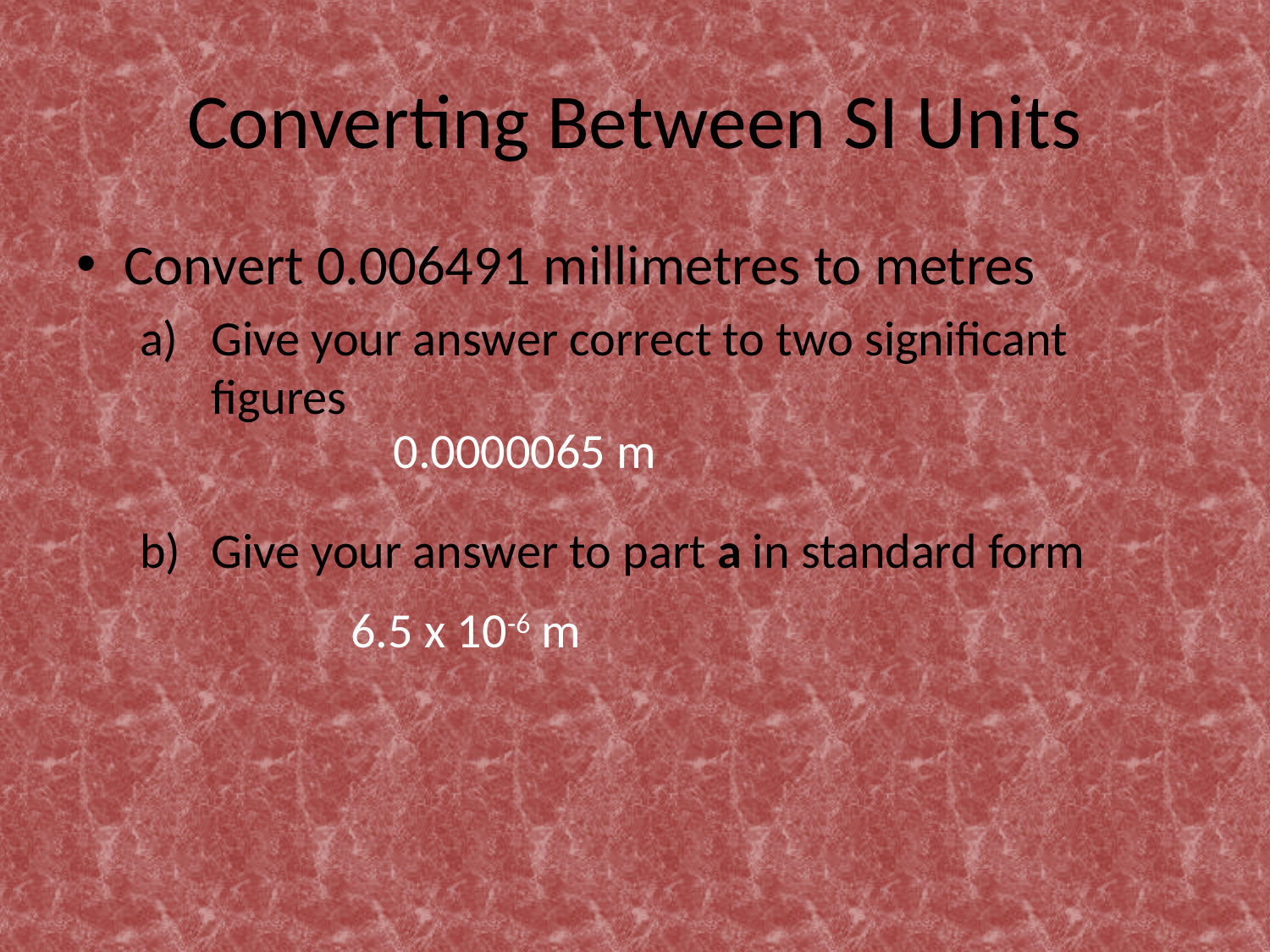

# Converting Between SI Units
Convert 0.006491 millimetres to metres
Give your answer correct to two significant figures

Give your answer to part a in standard form

0.0000065 m
6.5 x 10-6 m